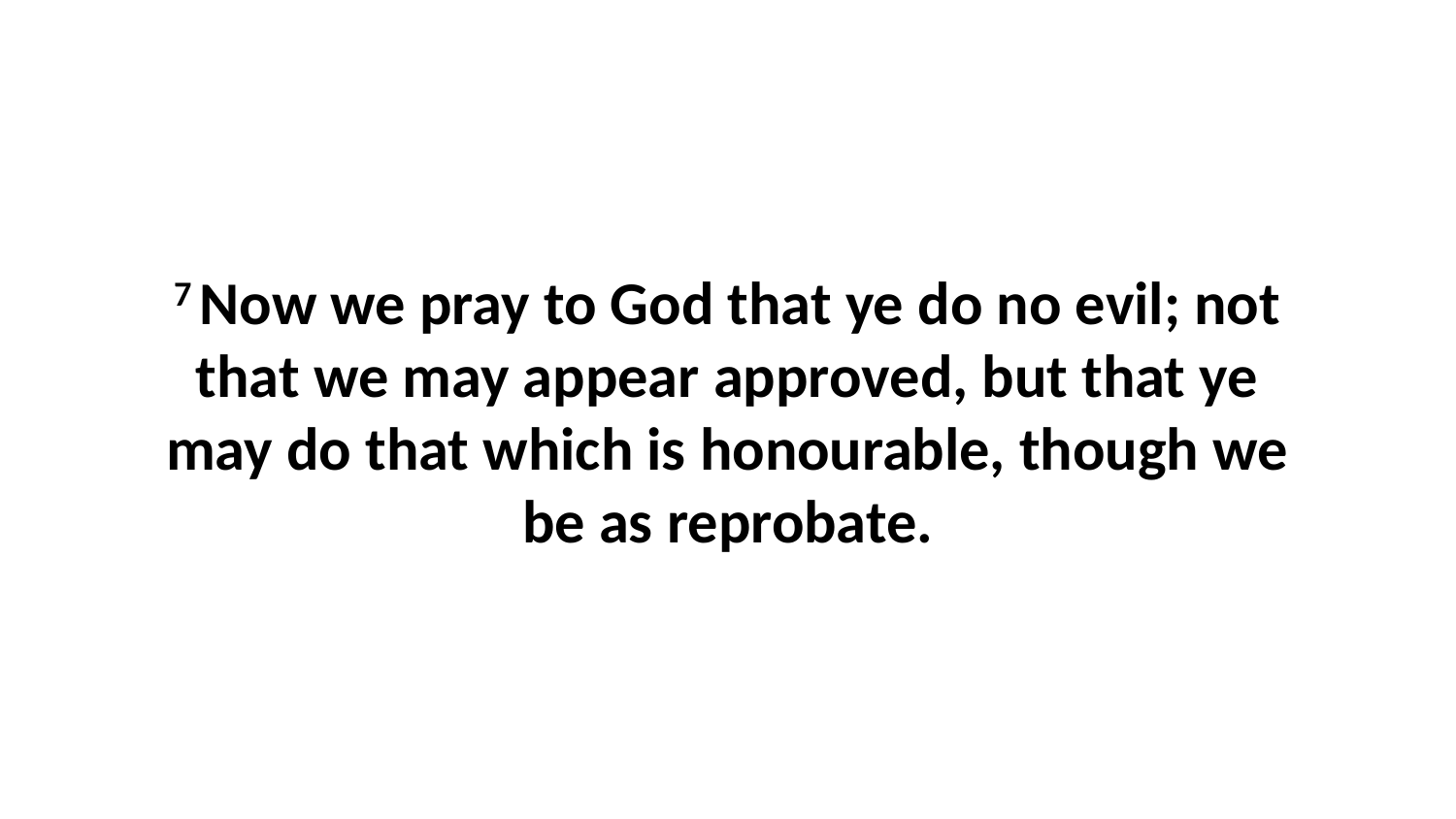

7 Now we pray to God that ye do no evil; not that we may appear approved, but that ye may do that which is honourable, though we be as reprobate.